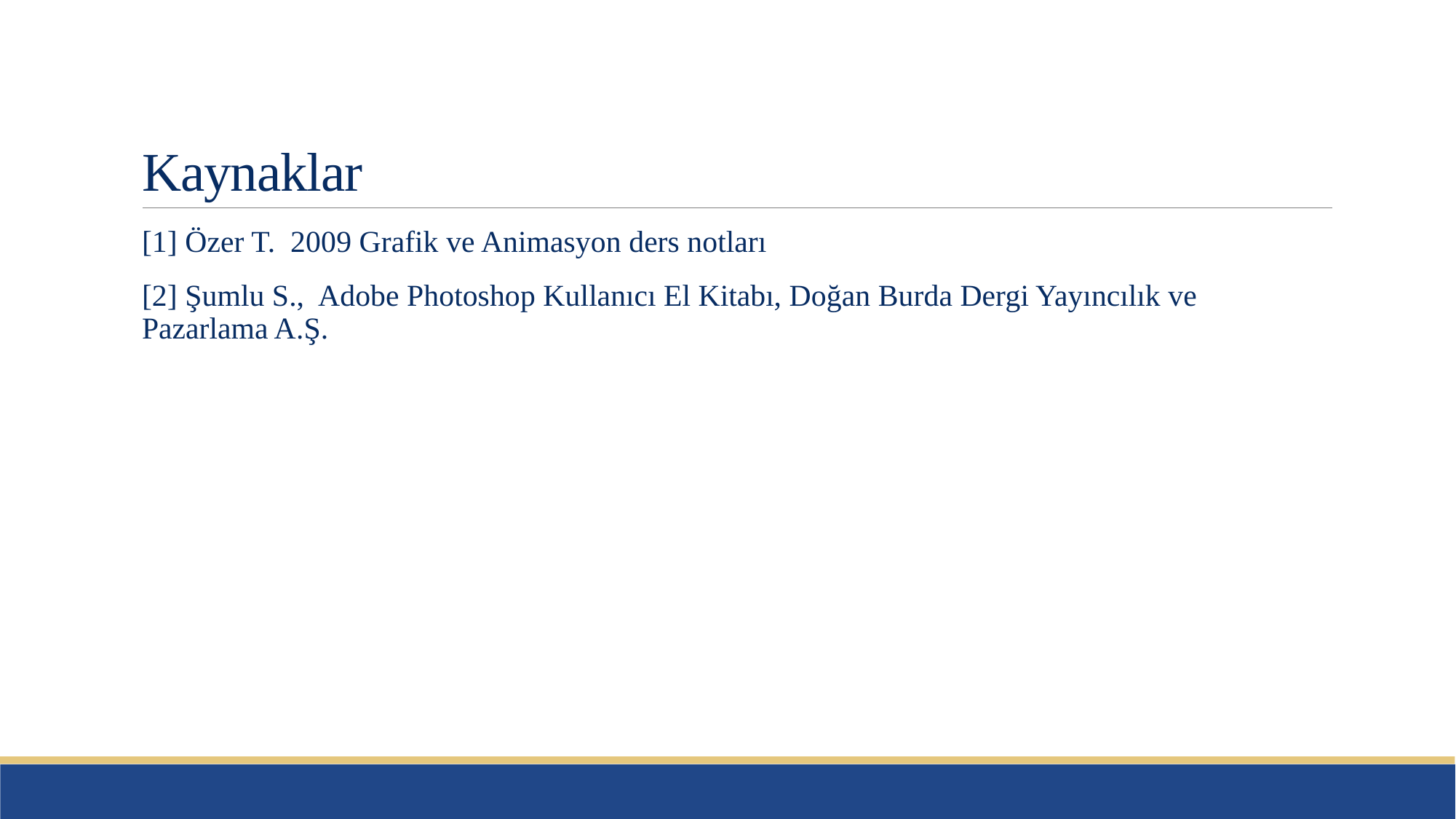

# Kaynaklar
[1] Özer T.  2009 Grafik ve Animasyon ders notları
[2] Şumlu S.,  Adobe Photoshop Kullanıcı El Kitabı, Doğan Burda Dergi Yayıncılık ve Pazarlama A.Ş.